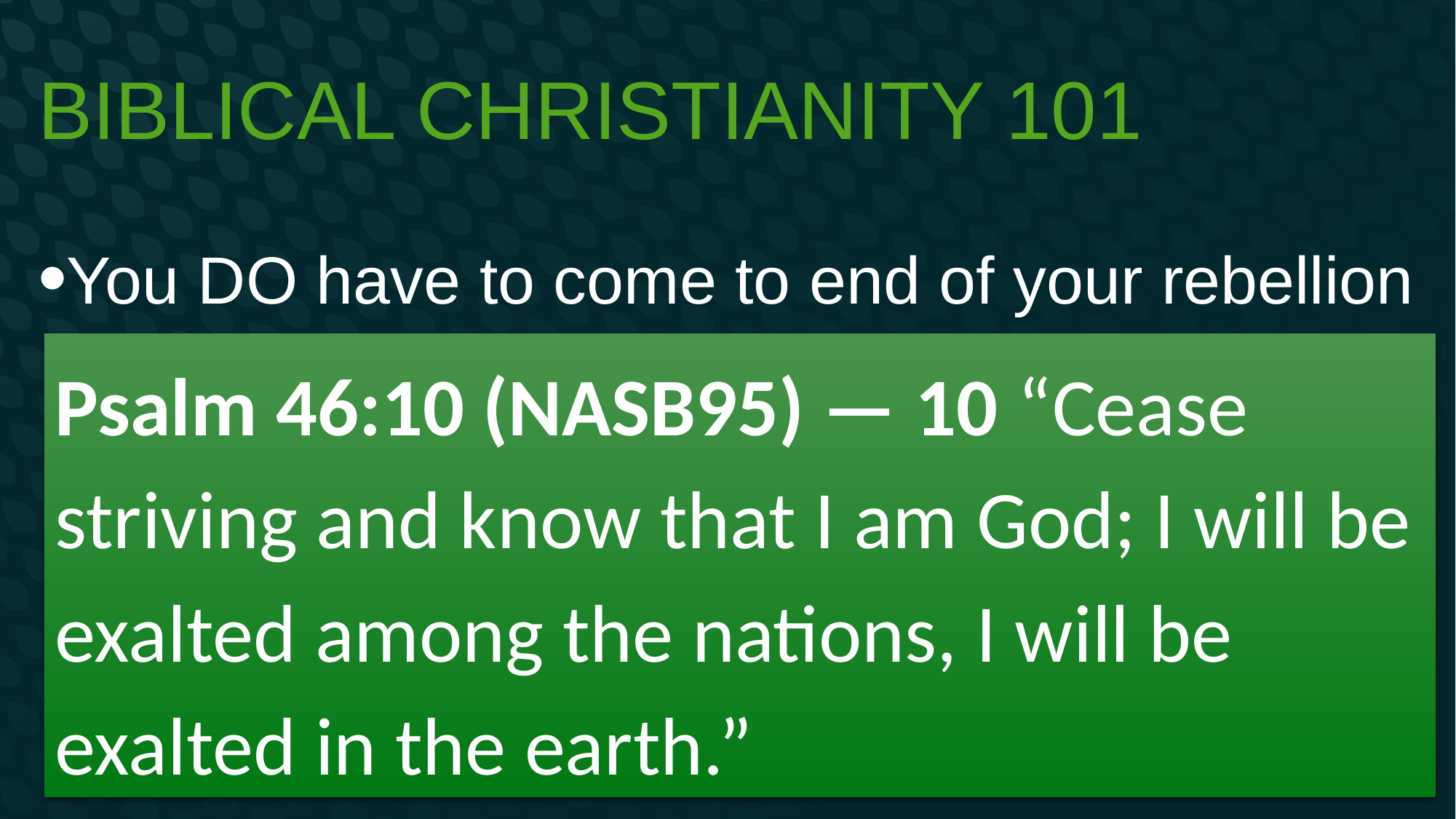

# Biblical Christianity 101
You DO have to come to end of your rebellion

Psalm 46:10 (NASB95) — 10 “Cease striving and know that I am God; I will be exalted among the nations, I will be exalted in the earth.”